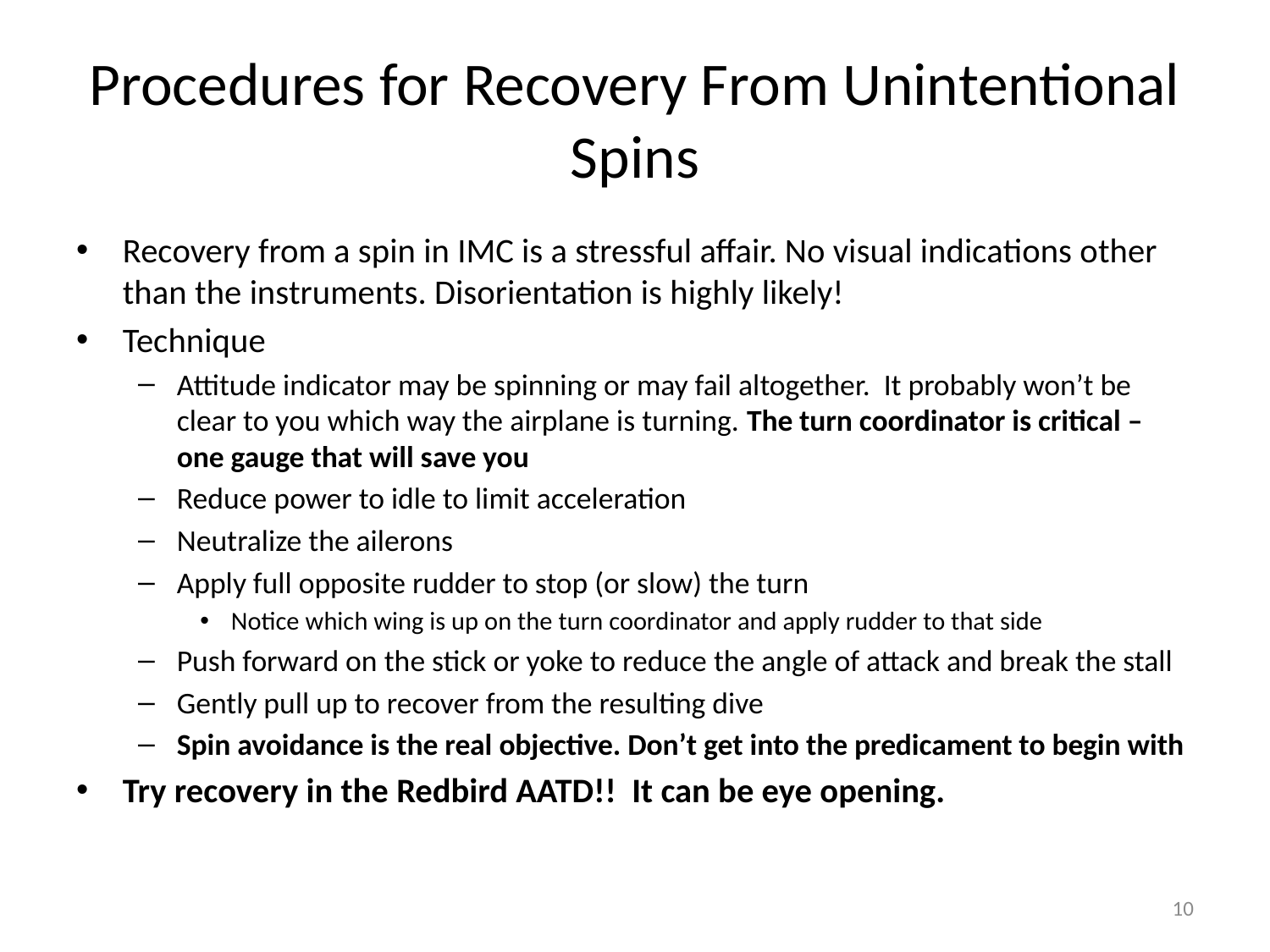

# Procedures for Recovery From Unintentional Spins
Recovery from a spin in IMC is a stressful affair. No visual indications other than the instruments. Disorientation is highly likely!
Technique
Attitude indicator may be spinning or may fail altogether.  It probably won’t be clear to you which way the airplane is turning. The turn coordinator is critical – one gauge that will save you
Reduce power to idle to limit acceleration
Neutralize the ailerons
Apply full opposite rudder to stop (or slow) the turn
Notice which wing is up on the turn coordinator and apply rudder to that side
Push forward on the stick or yoke to reduce the angle of attack and break the stall
Gently pull up to recover from the resulting dive
Spin avoidance is the real objective. Don’t get into the predicament to begin with
Try recovery in the Redbird AATD!!  It can be eye opening.
10